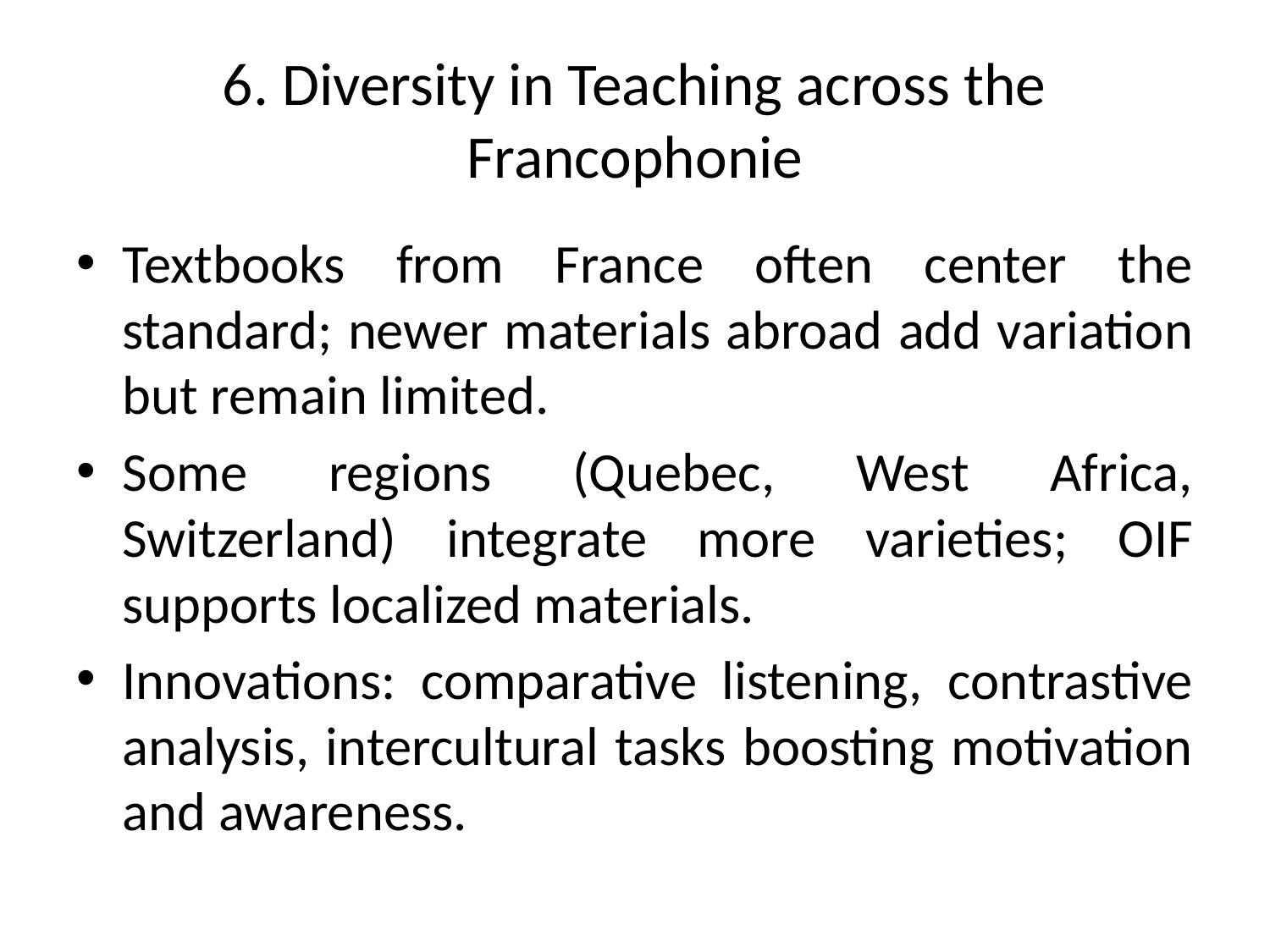

# 6. Diversity in Teaching across the Francophonie
Textbooks from France often center the standard; newer materials abroad add variation but remain limited.
Some regions (Quebec, West Africa, Switzerland) integrate more varieties; OIF supports localized materials.
Innovations: comparative listening, contrastive analysis, intercultural tasks boosting motivation and awareness.